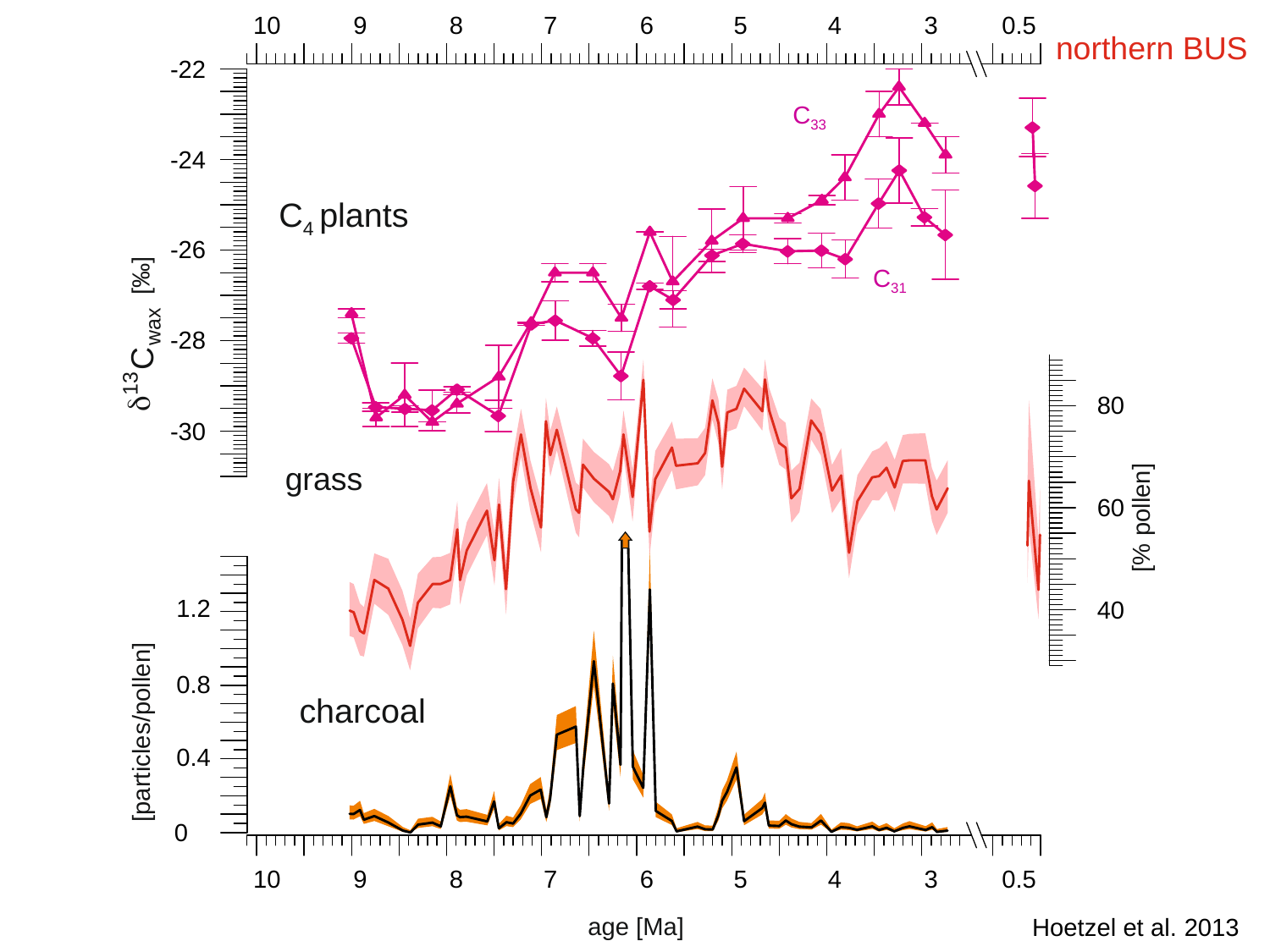

10
9
8
7
6
5
4
3
0.5
northern BUS

-22

C33

-24
C4 plants
-26
C31
[‰]
-28
13
δ
C
wax

80
-30
grass
60
[% pollen]

1.2
40
0.8
charcoal
[particles/pollen]
0.4
0

10
9
8
7
6
5
4
3
0.5
Hoetzel et al. 2013
age [Ma]